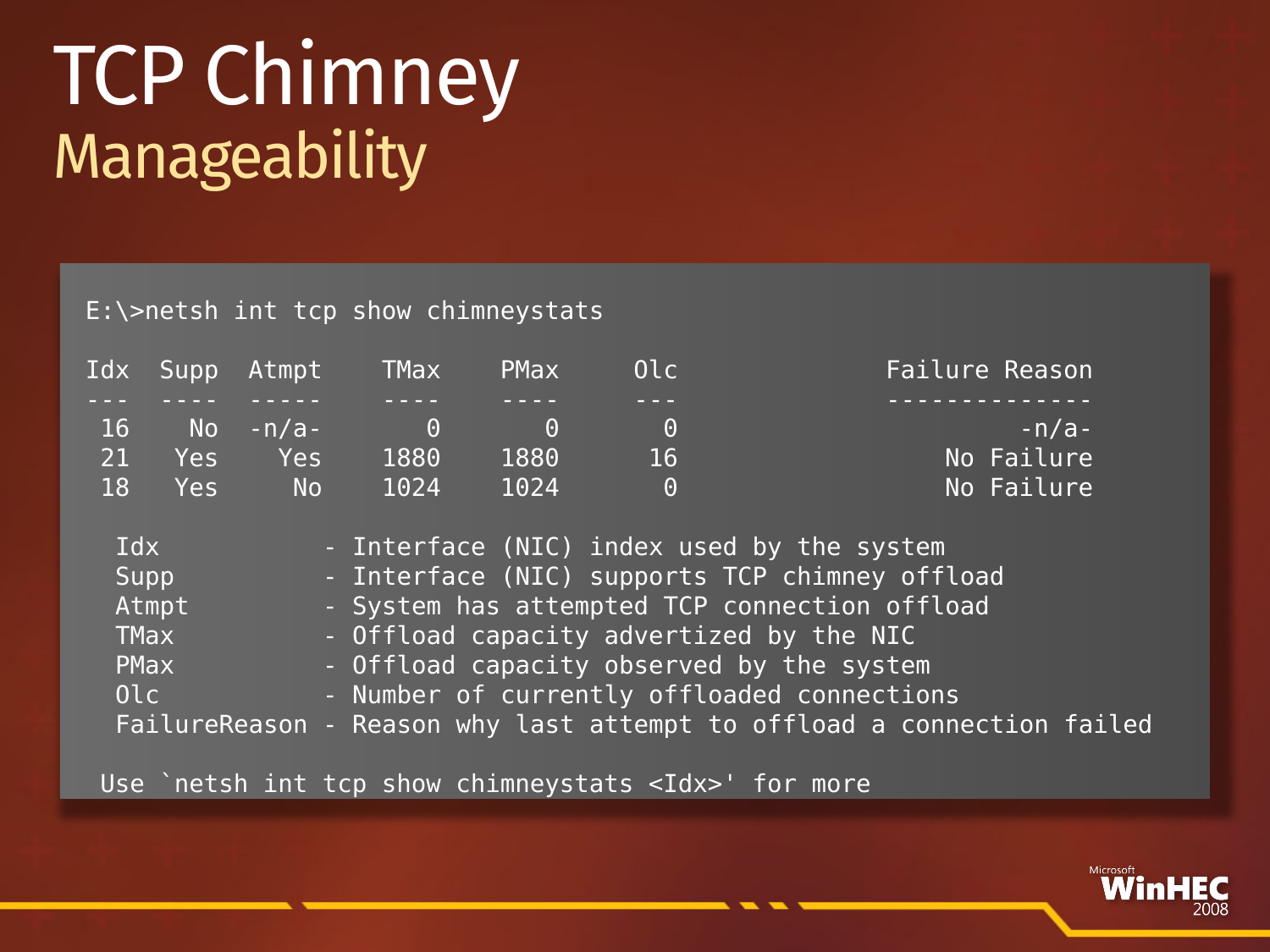

# TCP Chimney Manageability

E:\>netsh int tcp show chimneystats

Idx  Supp  Atmpt    TMax    PMax     Olc              Failure Reason
---  ----  -----    ----    ----     ---              --------------
 16    No  -n/a-       0       0       0                       -n/a-
 21   Yes    Yes    1880    1880      16                  No Failure
 18   Yes     No    1024    1024       0                  No Failure

  Idx           - Interface (NIC) index used by the system
  Supp          - Interface (NIC) supports TCP chimney offload
  Atmpt         - System has attempted TCP connection offload
  TMax          - Offload capacity advertized by the NIC
  PMax          - Offload capacity observed by the system
  Olc           - Number of currently offloaded connections
  FailureReason - Reason why last attempt to offload a connection failed

 Use `netsh int tcp show chimneystats <Idx>' for more